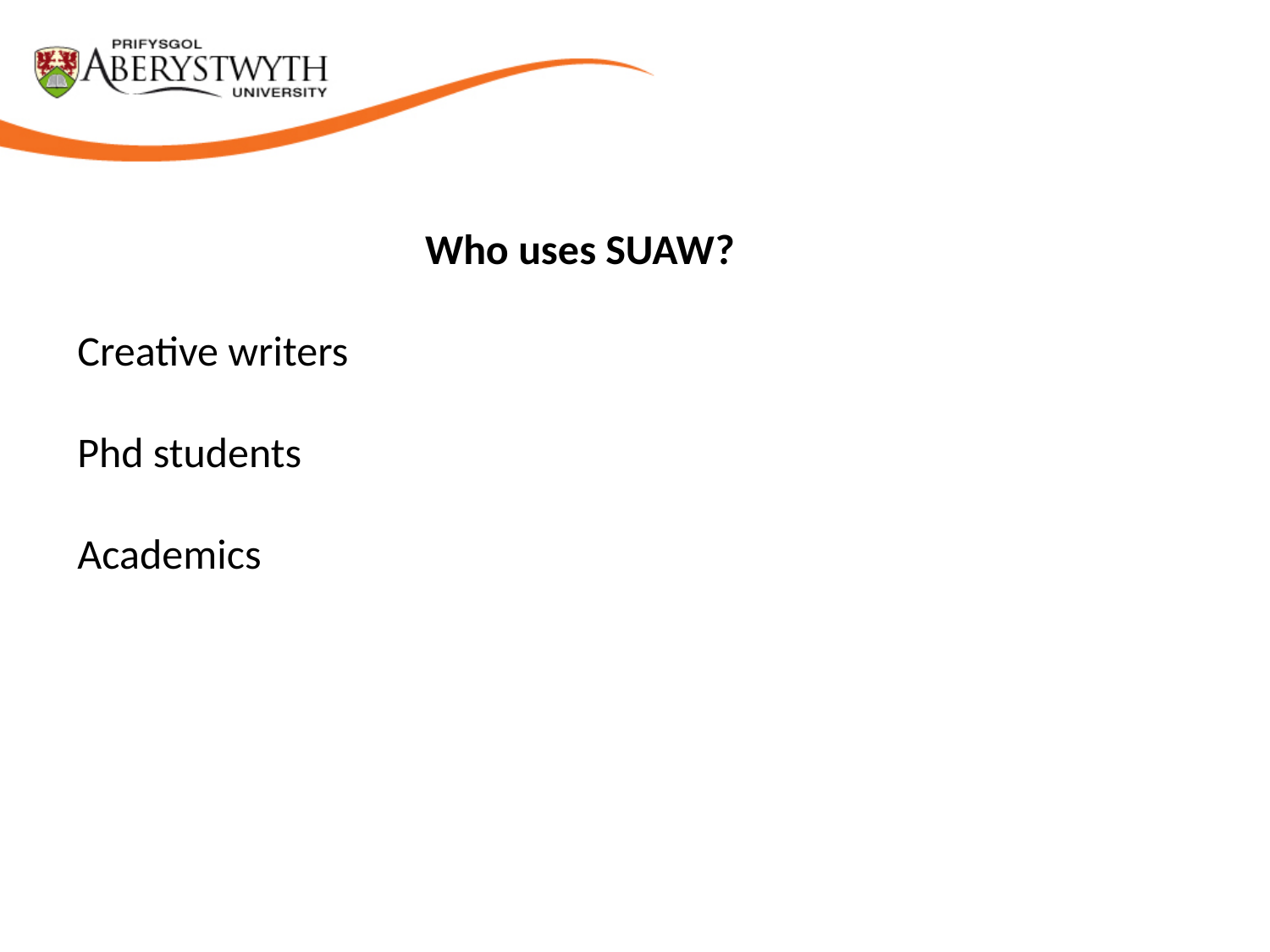

Who uses SUAW?

Creative writers

Phd students

Academics